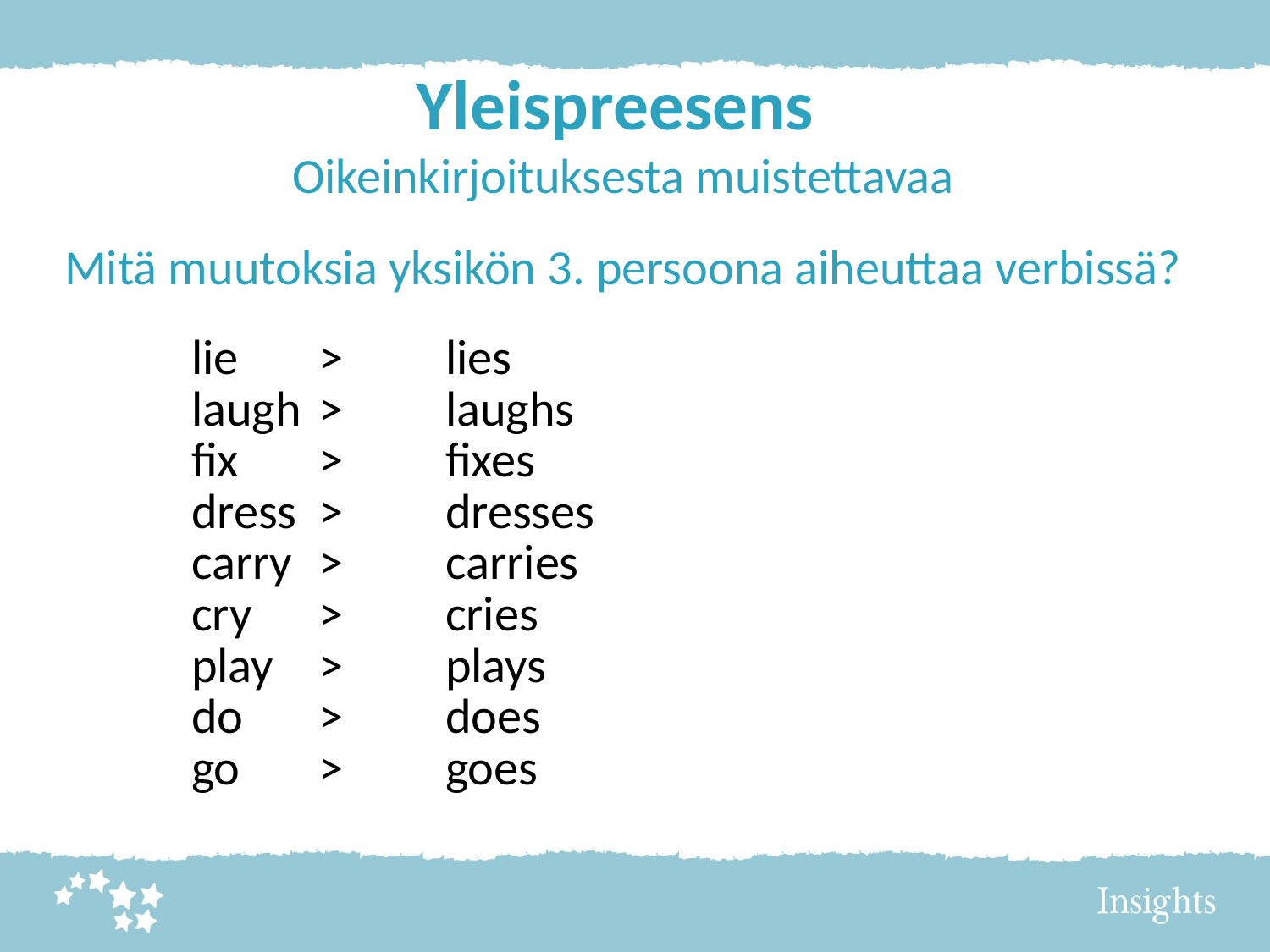

# Yleispreesens Oikeinkirjoituksesta muistettavaa
Mitä muutoksia yksikön 3. persoona aiheuttaa verbissä?

	lie 	>	lies
	laugh	>	laughs
	fix	>	fixes
	dress	>	dresses
	carry	>	carries
	cry	>	cries
	play	>	plays
	do	>	does
	go	>	goes